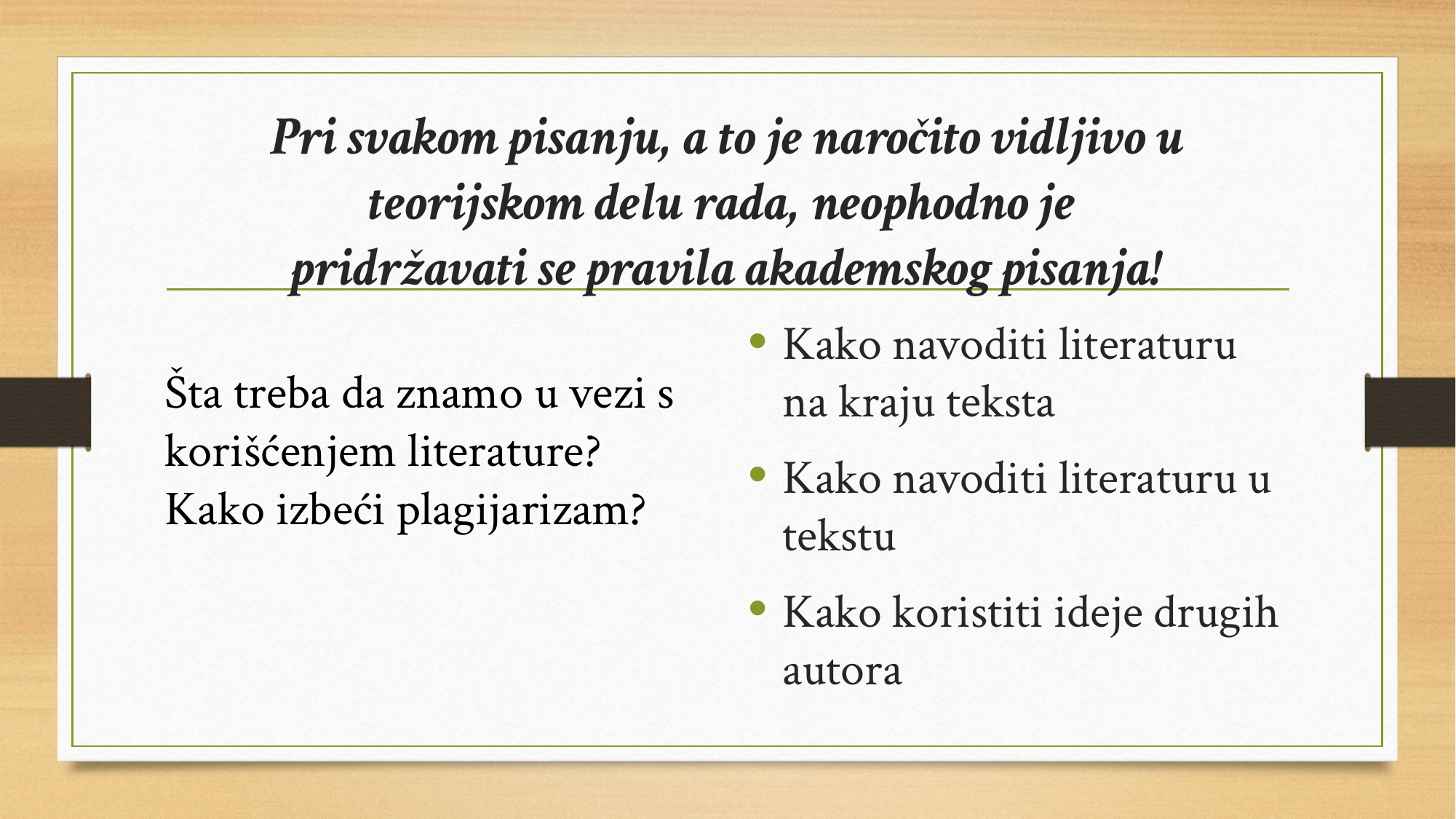

# Pri svakom pisanju, a to je naročito vidljivo u teorijskom delu rada, neophodno je pridržavati se pravila akademskog pisanja!

Kako navoditi literaturu na kraju teksta
Kako navoditi literaturu u tekstu
Kako koristiti ideje drugih autora

Šta treba da znamo u vezi s korišćenjem literature? Kako izbeći plagijarizam?